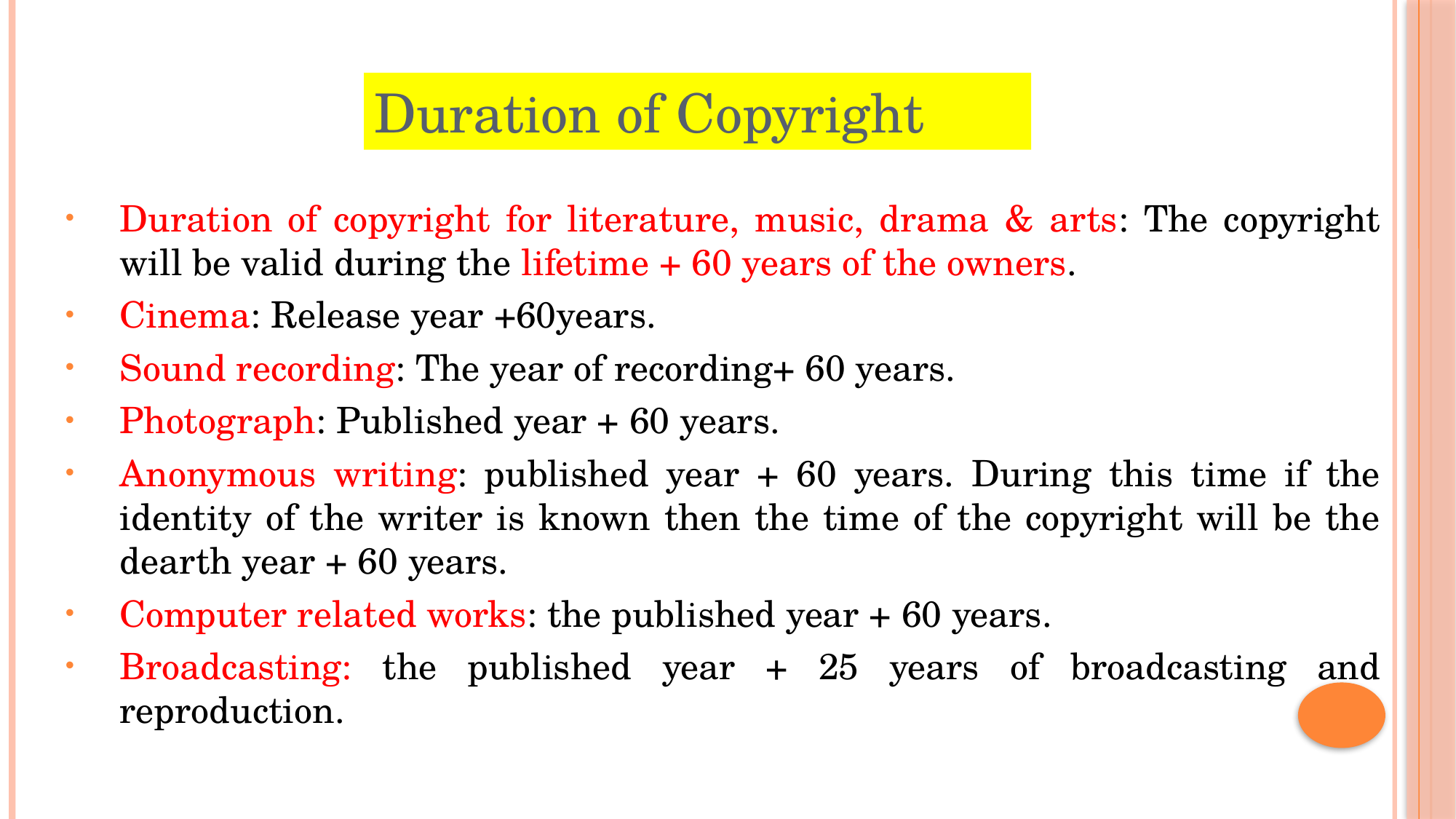

# Duration of Copyright
Duration of copyright for literature, music, drama & arts: The copyright will be valid during the lifetime + 60 years of the owners.
Cinema: Release year +60years.
Sound recording: The year of recording+ 60 years.
Photograph: Published year + 60 years.
Anonymous writing: published year + 60 years. During this time if the identity of the writer is known then the time of the copyright will be the dearth year + 60 years.
Computer related works: the published year + 60 years.
Broadcasting: the published year + 25 years of broadcasting and reproduction.